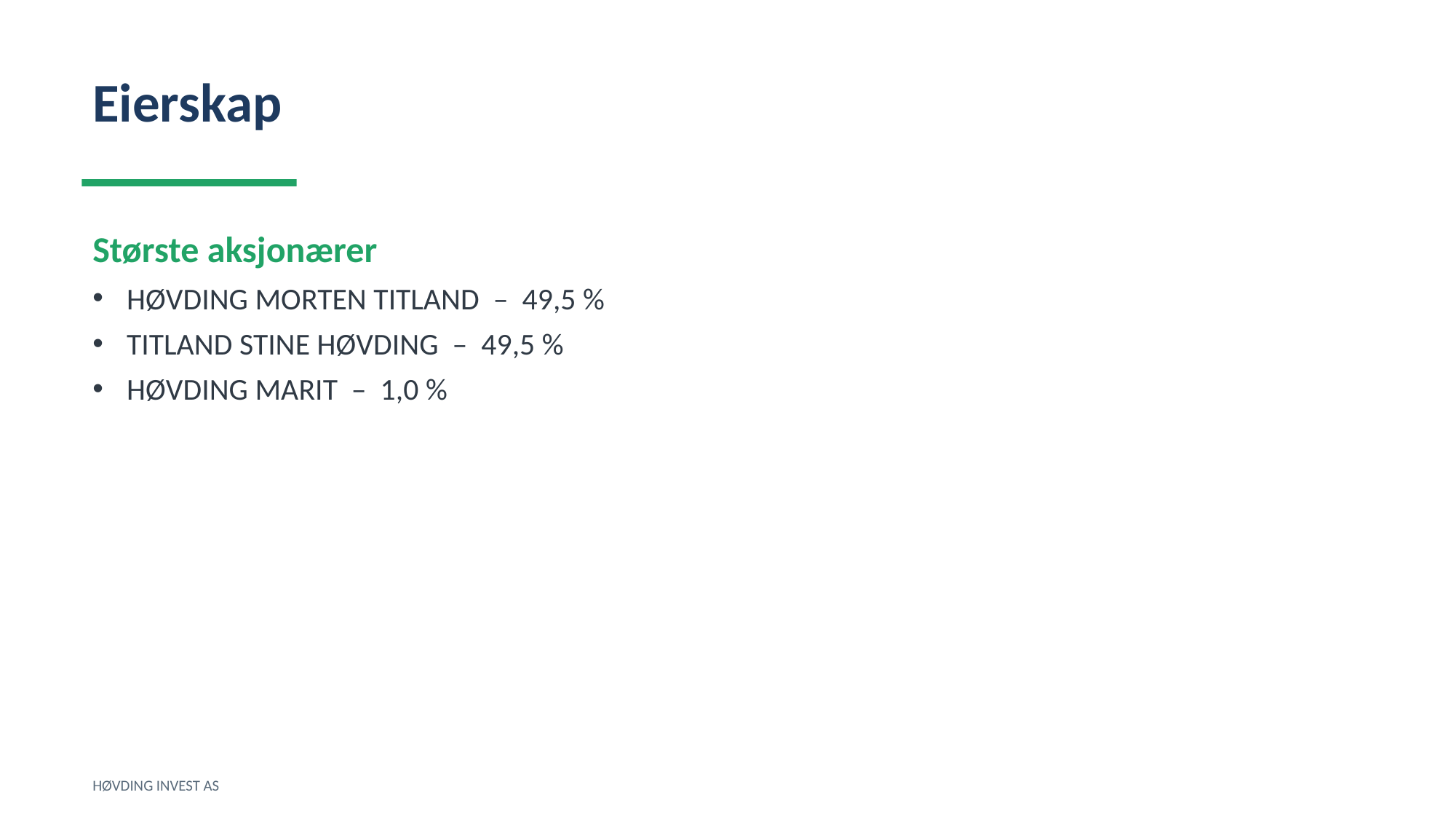

Eierskap

Største aksjonærer
HØVDING MORTEN TITLAND  –  49,5 %
TITLAND STINE HØVDING  –  49,5 %
HØVDING MARIT  –  1,0 %
HØVDING INVEST AS